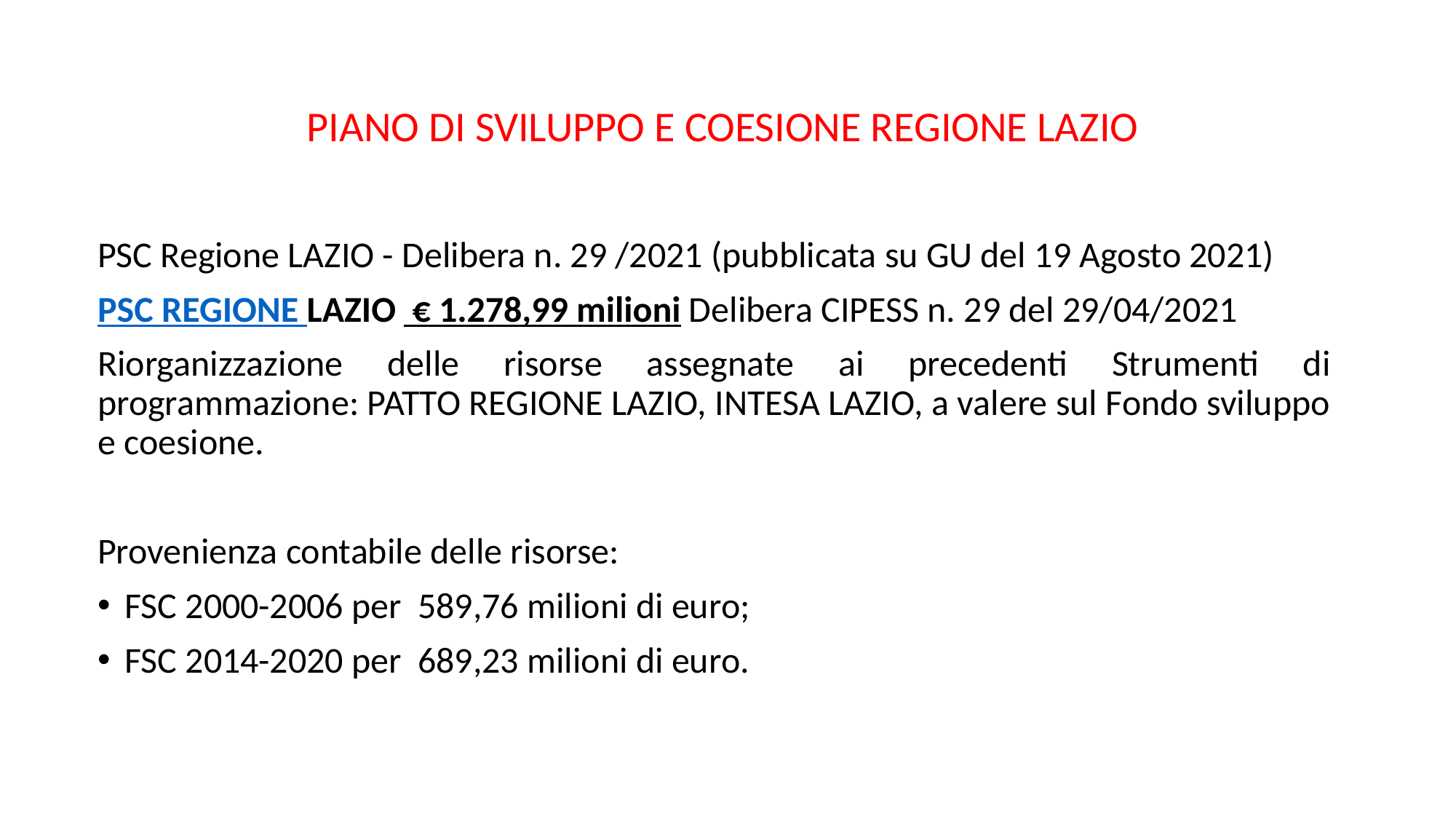

# PIANO DI SVILUPPO E COESIONE REGIONE LAZIO
PSC Regione LAZIO - Delibera n. 29 /2021 (pubblicata su GU del 19 Agosto 2021)
PSC REGIONE LAZIO  € 1.278,99 milioni Delibera CIPESS n. 29 del 29/04/2021
Riorganizzazione delle risorse assegnate ai precedenti Strumenti di programmazione: PATTO REGIONE LAZIO, INTESA LAZIO, a valere sul Fondo sviluppo e coesione.

Provenienza contabile delle risorse:
FSC 2000-2006 per  589,76 milioni di euro;
FSC 2014-2020 per  689,23 milioni di euro.